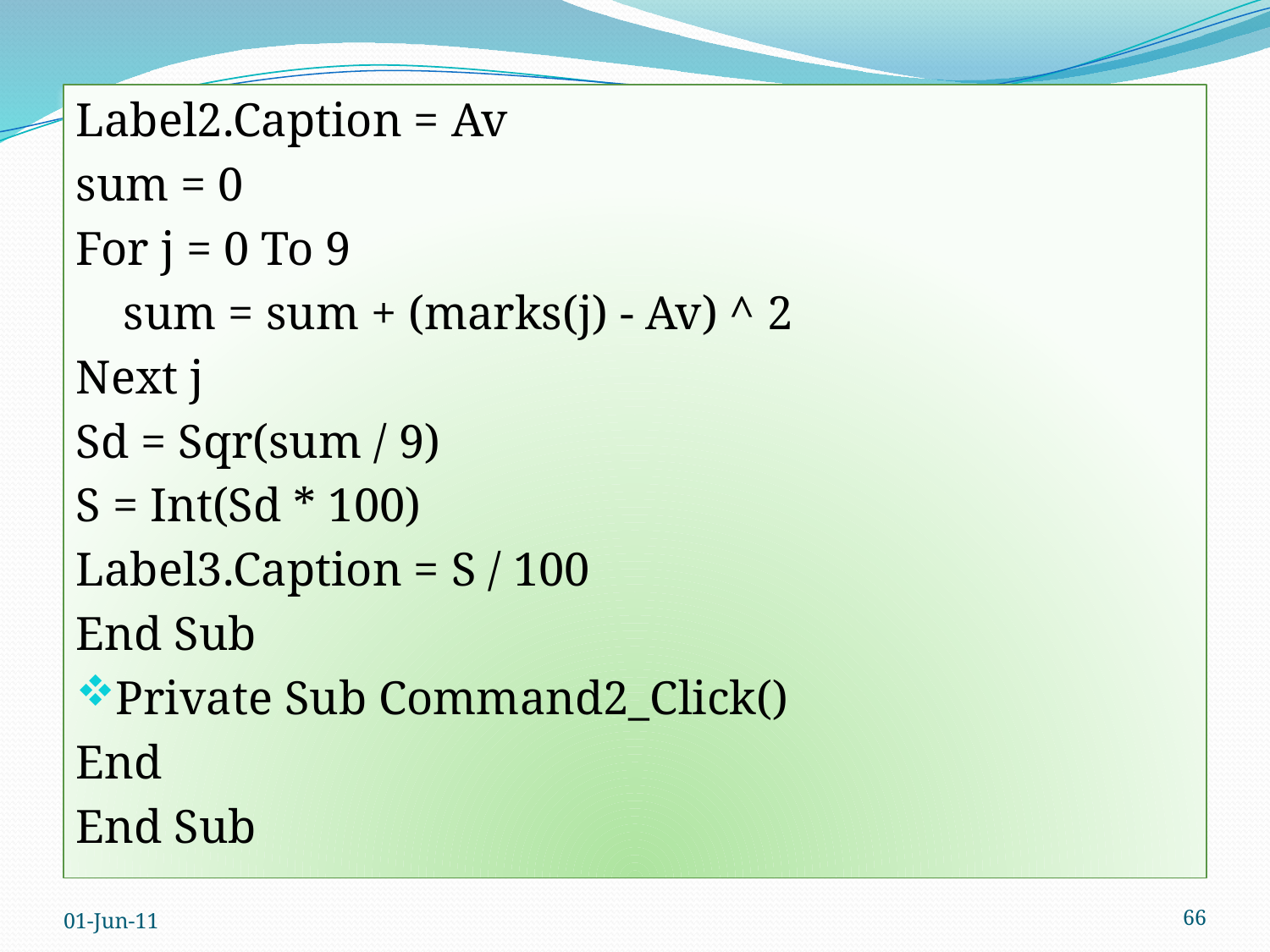

Label2.Caption = Av
sum = 0
For j = 0 To 9
    sum = sum + (marks(j) - Av) ^ 2
Next j
Sd = Sqr(sum / 9)
S = Int(Sd * 100)
Label3.Caption = S / 100
End Sub
Private Sub Command2_Click()
End
End Sub

01-Jun-11
66